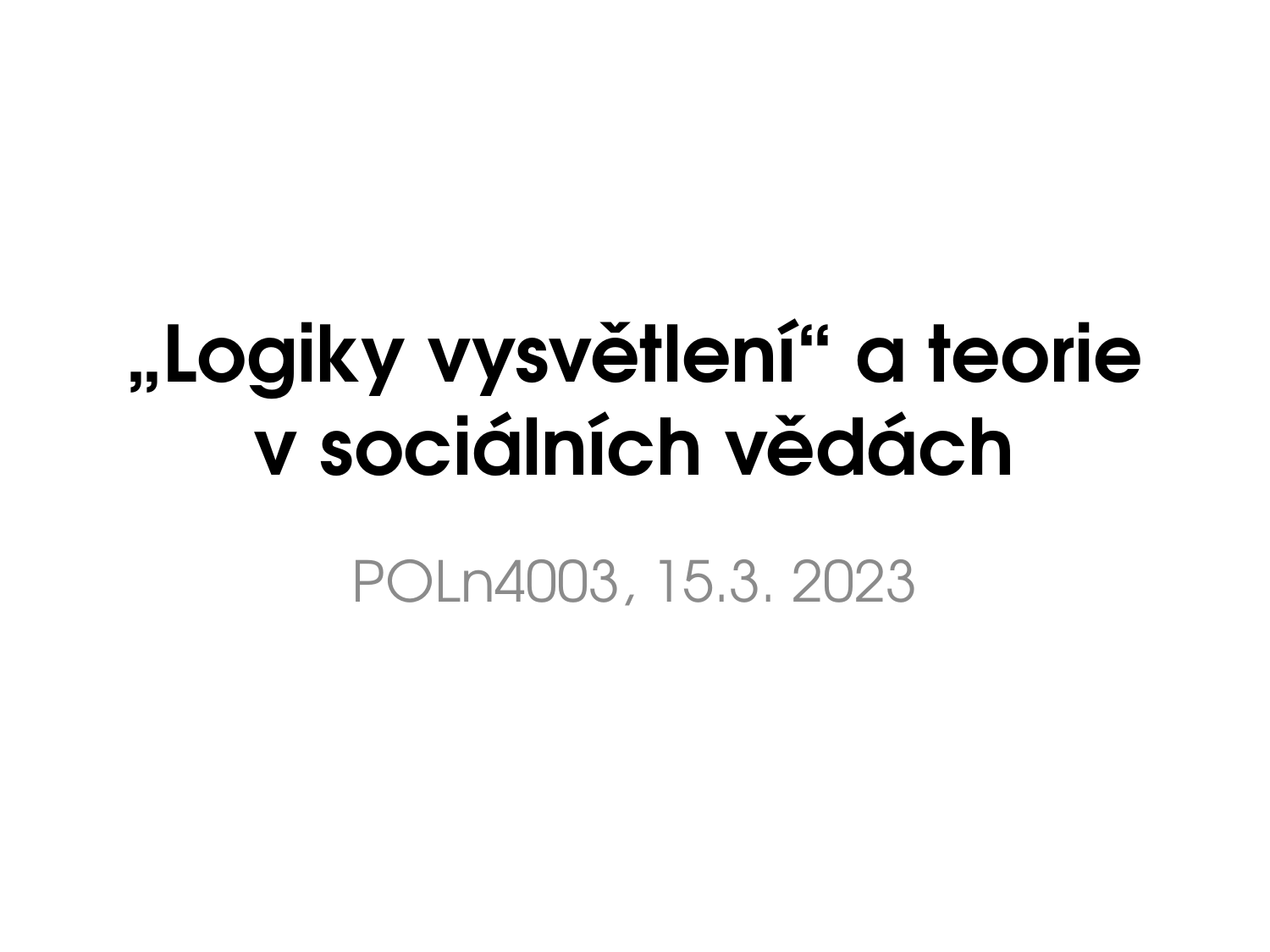

# „Logiky vysvětlení“ a teorie v sociálních vědách
POLn4003, 15.3. 2023